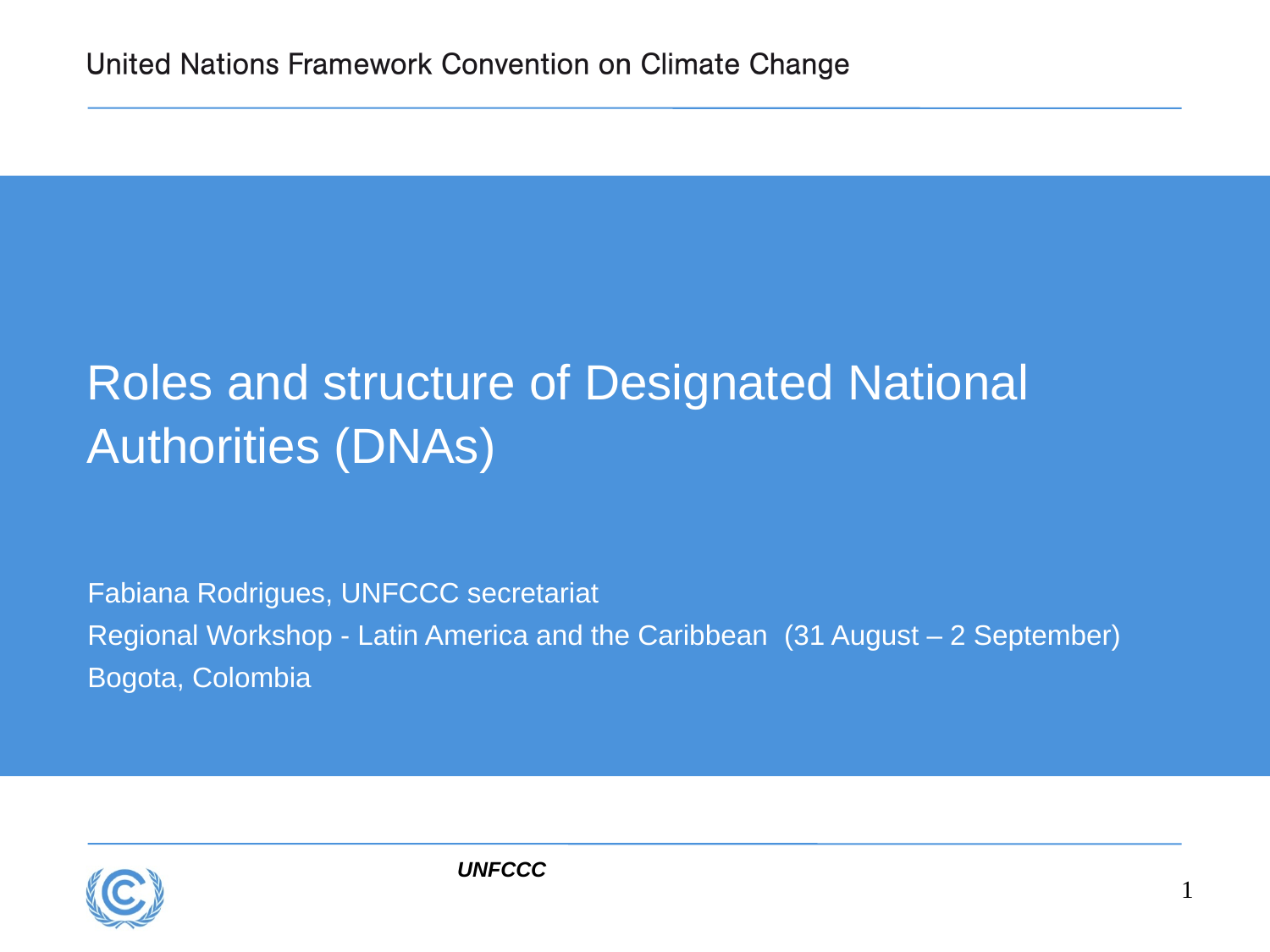

# Roles and structure of Designated National Authorities (DNAs)
Fabiana Rodrigues, UNFCCC secretariat
Regional Workshop - Latin America and the Caribbean  (31 August – 2 September)
Bogota, Colombia
1